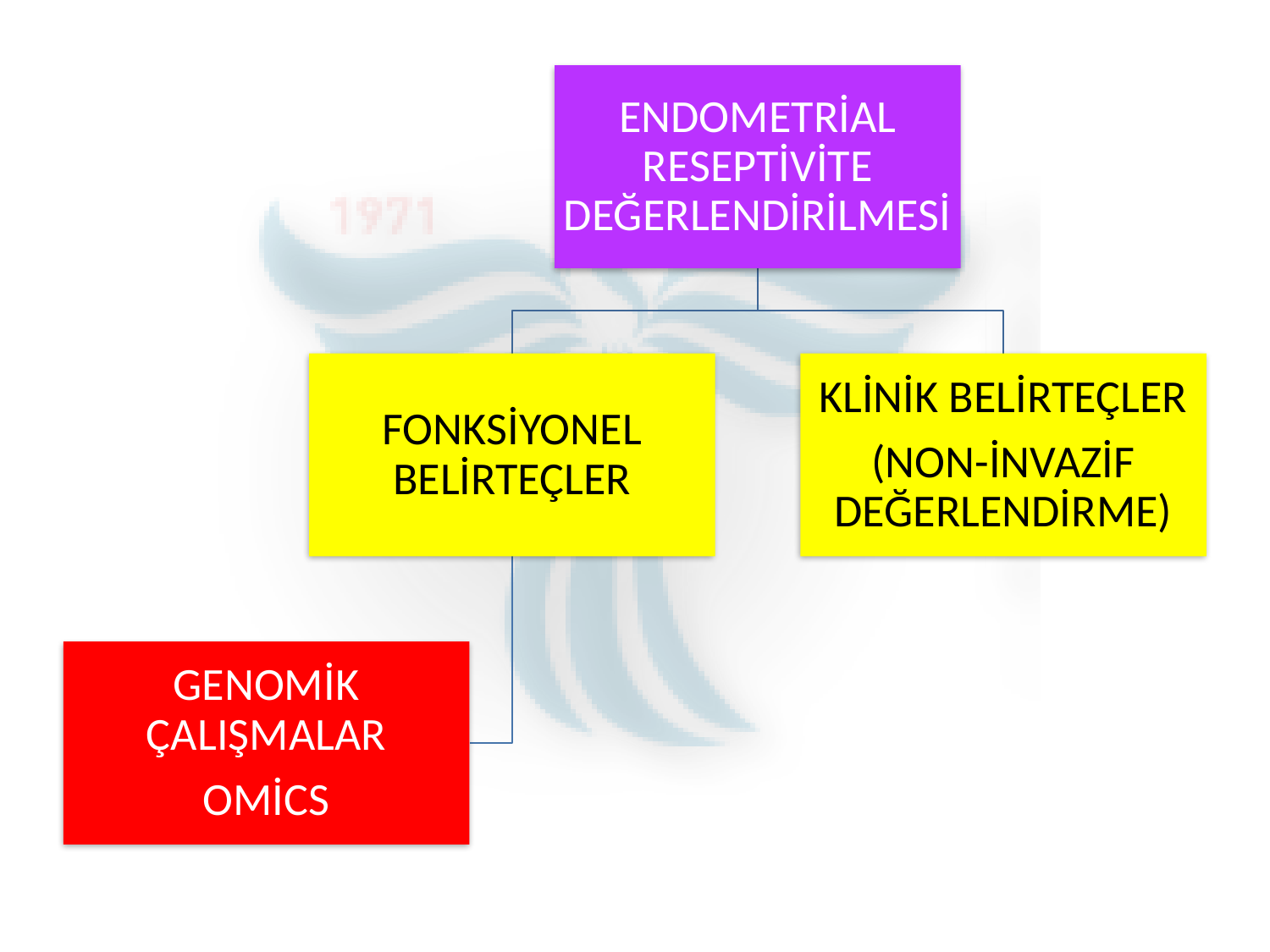

ENDOMETRİAL RESEPTİVİTE DEĞERLENDİRİLMESİ
FONKSİYONEL BELİRTEÇLER
GENOMİK ÇALIŞMALAR
OMİCS
KLİNİK BELİRTEÇLER
(NON-İNVAZİF DEĞERLENDİRME)